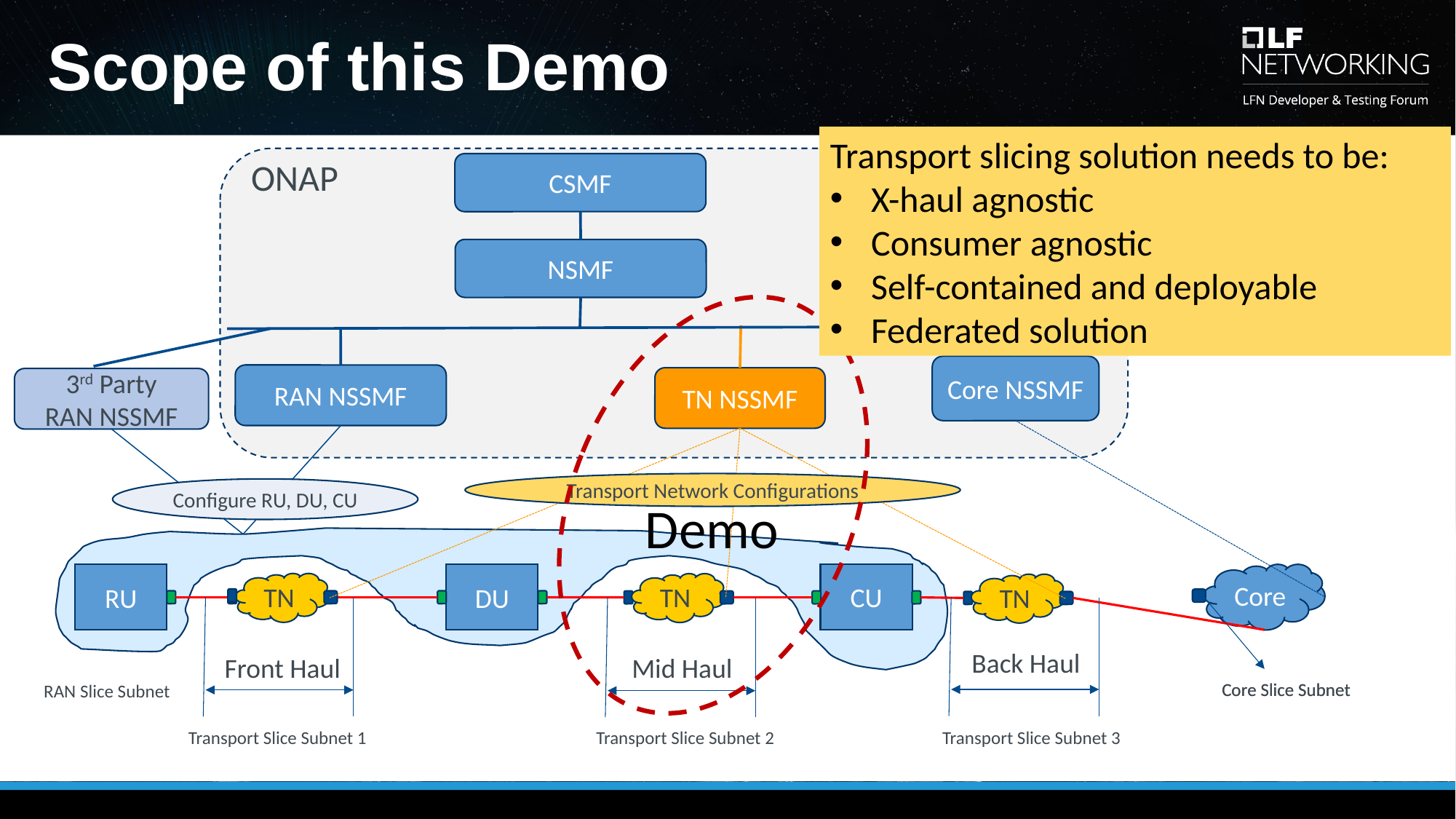

# Scope of this Demo
Transport slicing solution needs to be:
X-haul agnostic
Consumer agnostic
Self-contained and deployable
Federated solution

ONAP
CSMF
NSMF

Core NSSMF
RAN NSSMF
TN NSSMF
3rd Party
RAN NSSMF
Transport Network Configurations
Configure RU, DU, CU
Demo

Core
CU
RU
DU
TN
TN
TN

Back Haul
Front Haul
Mid Haul
Core Slice Subnet
Core Slice Subnet
RAN Slice Subnet
Transport Slice Subnet 1
Transport Slice Subnet 2
Transport Slice Subnet 3